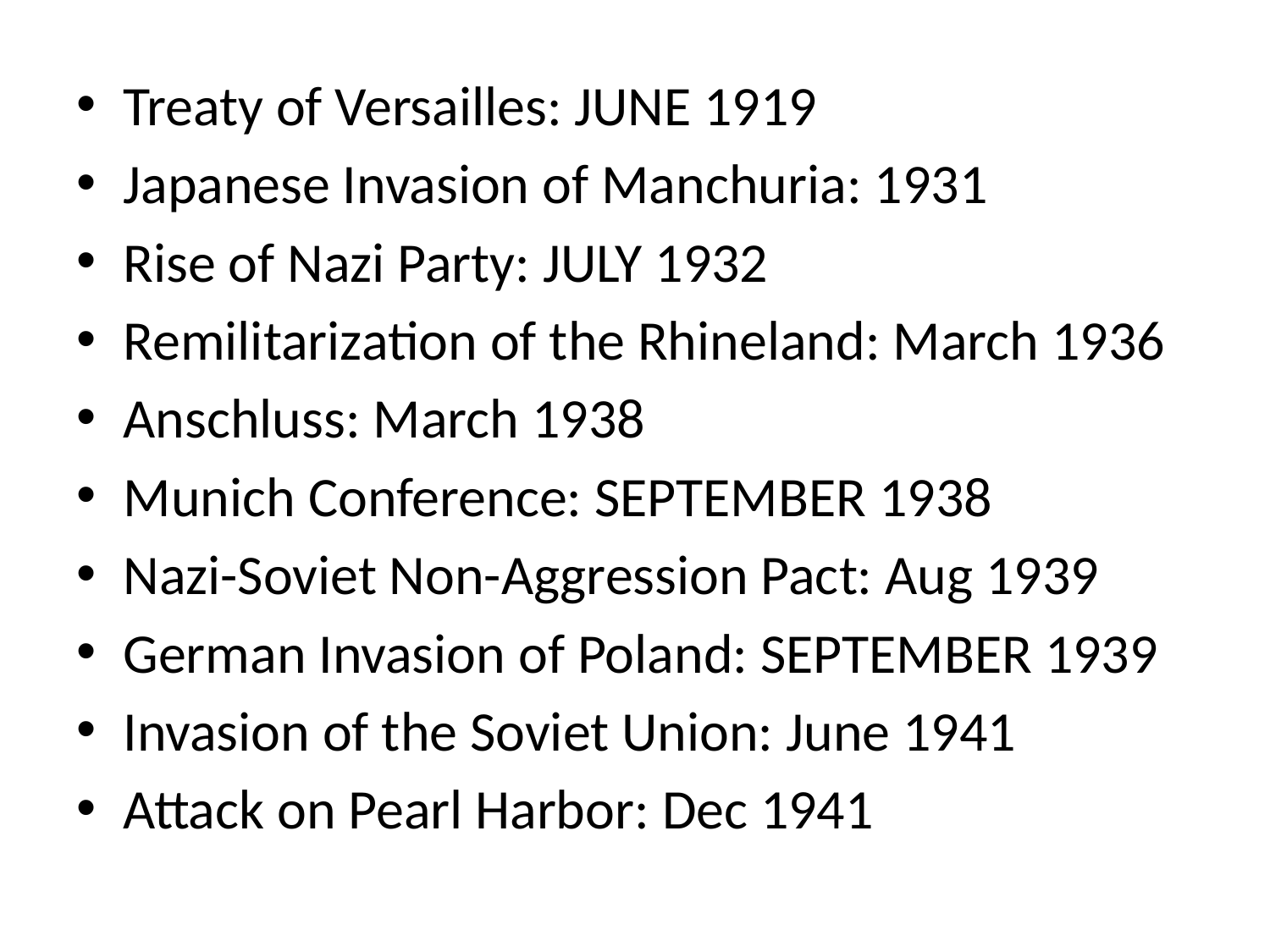

Treaty of Versailles: JUNE 1919
Japanese Invasion of Manchuria: 1931
Rise of Nazi Party: JULY 1932
Remilitarization of the Rhineland: March 1936
Anschluss: March 1938
Munich Conference: SEPTEMBER 1938
Nazi-Soviet Non-Aggression Pact: Aug 1939
German Invasion of Poland: SEPTEMBER 1939
Invasion of the Soviet Union: June 1941
Attack on Pearl Harbor: Dec 1941